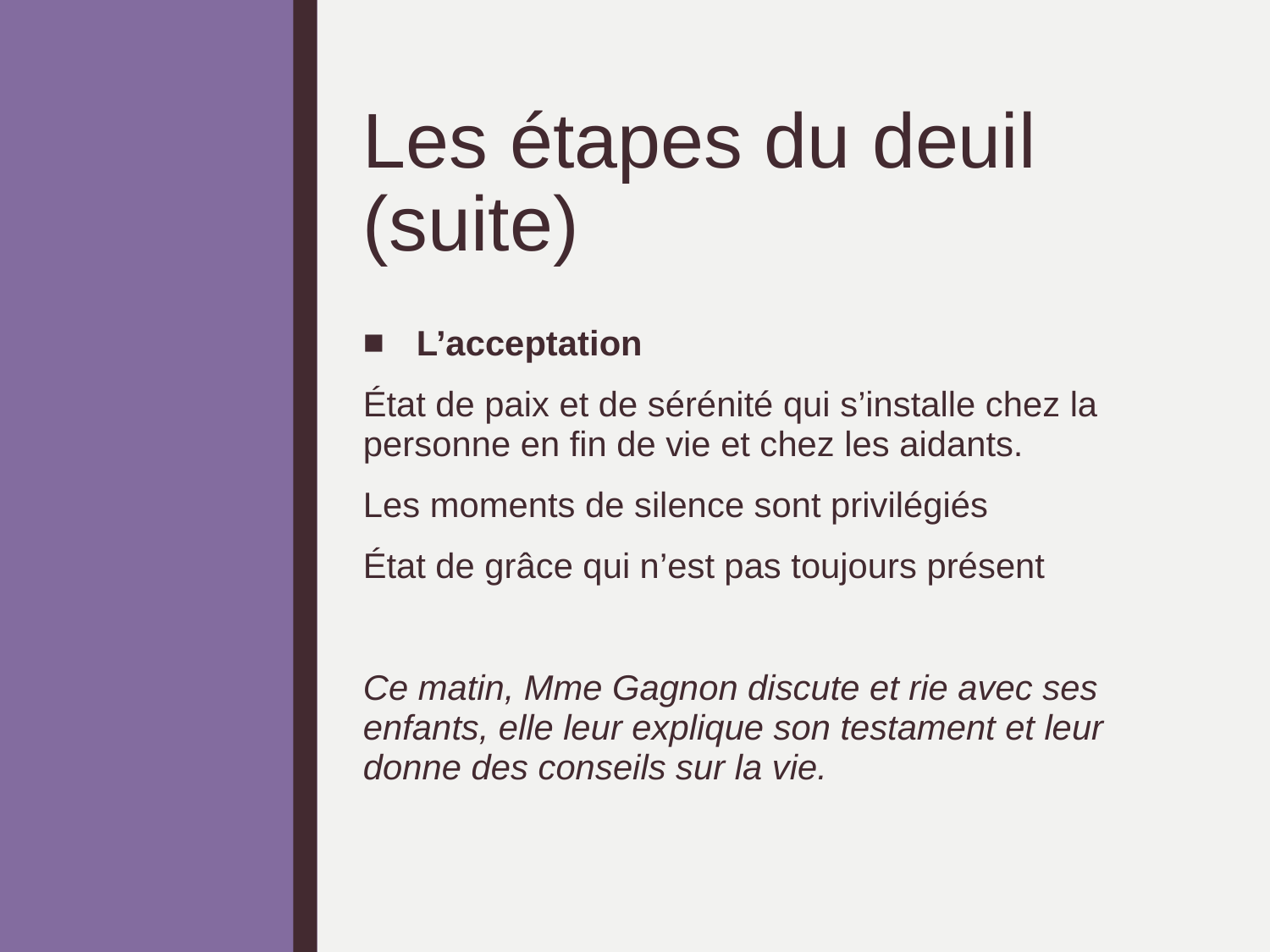

# Les étapes du deuil (suite)
L’acceptation
État de paix et de sérénité qui s’installe chez la personne en fin de vie et chez les aidants.
Les moments de silence sont privilégiés
État de grâce qui n’est pas toujours présent

Ce matin, Mme Gagnon discute et rie avec ses enfants, elle leur explique son testament et leur donne des conseils sur la vie.